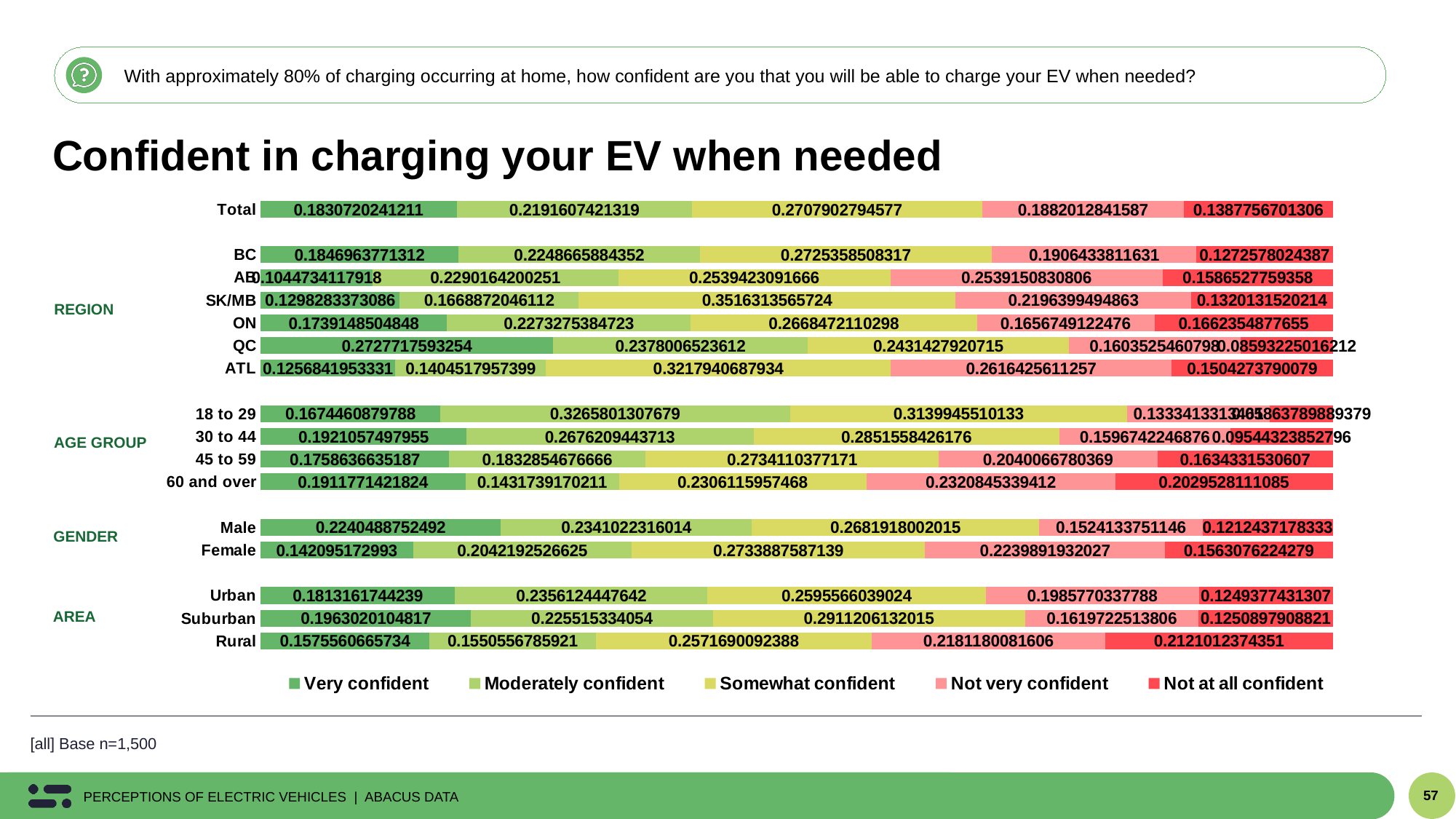

With approximately 80% of charging occurring at home, how confident are you that you will be able to charge your EV when needed?
Confident in charging your EV when needed

### Chart

| Category | Very confident | Moderately confident | Somewhat confident | Not very confident | Not at all confident |
|---|---|---|---|---|---|
| Total | 0.1830720241211 | 0.2191607421319 | 0.2707902794577 | 0.1882012841587 | 0.1387756701306 |
|  | None | None | None | None | None |
| BC | 0.1846963771312 | 0.2248665884352 | 0.2725358508317 | 0.1906433811631 | 0.1272578024387 |
| AB | 0.1044734117918 | 0.2290164200251 | 0.2539423091666 | 0.2539150830806 | 0.1586527759358 |
| SK/MB | 0.1298283373086 | 0.1668872046112 | 0.3516313565724 | 0.2196399494863 | 0.1320131520214 |
| ON | 0.1739148504848 | 0.2273275384723 | 0.2668472110298 | 0.1656749122476 | 0.1662354877655 |
| QC | 0.2727717593254 | 0.2378006523612 | 0.2431427920715 | 0.1603525460798 | 0.08593225016212 |
| ATL | 0.1256841953331 | 0.1404517957399 | 0.3217940687934 | 0.2616425611257 | 0.1504273790079 |
|  | None | None | None | None | None |
| 18 to 29 | 0.1674460879788 | 0.3265801307679 | 0.3139945510133 | 0.1333413313461 | 0.05863789889379 |
| 30 to 44 | 0.1921057497955 | 0.2676209443713 | 0.2851558426176 | 0.1596742246876 | 0.09544323852796 |
| 45 to 59 | 0.1758636635187 | 0.1832854676666 | 0.2734110377171 | 0.2040066780369 | 0.1634331530607 |
| 60 and over | 0.1911771421824 | 0.1431739170211 | 0.2306115957468 | 0.2320845339412 | 0.2029528111085 |
|  | None | None | None | None | None |
| Male | 0.2240488752492 | 0.2341022316014 | 0.2681918002015 | 0.1524133751146 | 0.1212437178333 |
| Female | 0.142095172993 | 0.2042192526625 | 0.2733887587139 | 0.2239891932027 | 0.1563076224279 |
|  | None | None | None | None | None |
| Urban | 0.1813161744239 | 0.2356124447642 | 0.2595566039024 | 0.1985770337788 | 0.1249377431307 |
| Suburban | 0.1963020104817 | 0.225515334054 | 0.2911206132015 | 0.1619722513806 | 0.1250897908821 |
| Rural | 0.1575560665734 | 0.1550556785921 | 0.2571690092388 | 0.2181180081606 | 0.2121012374351 |
REGION
AGE GROUP
GENDER
AREA
[all] Base n=1,500